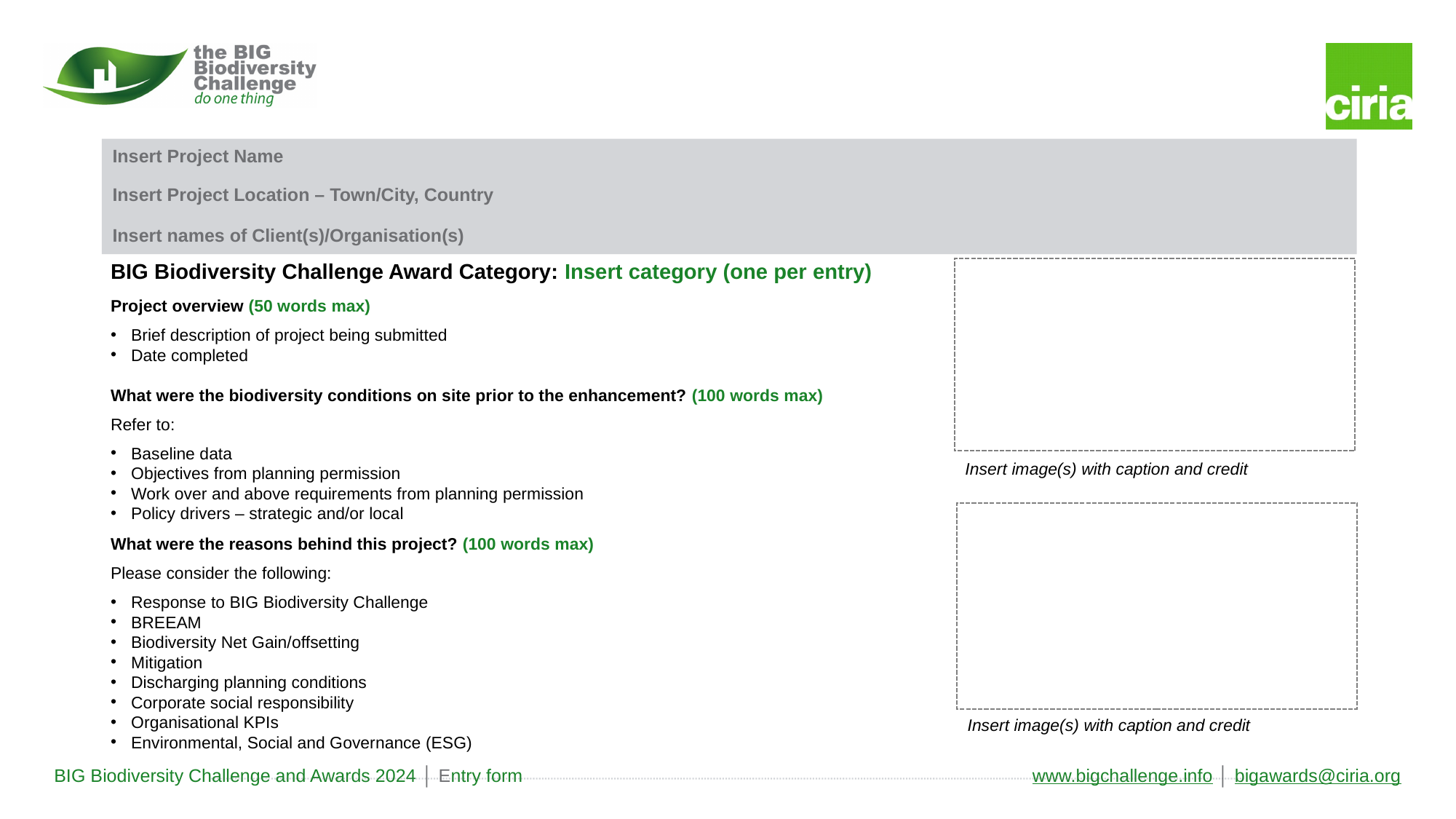

Insert Project Name
Insert Project Location – Town/City, Country
Insert names of Client(s)/Organisation(s)
BIG Biodiversity Challenge Award Category: Insert category (one per entry)

Project overview (50 words max)
Brief description of project being submitted
Date completed

What were the biodiversity conditions on site prior to the enhancement? (100 words max)
Refer to:
Baseline data
Objectives from planning permission
Work over and above requirements from planning permission
Policy drivers – strategic and/or local

What were the reasons behind this project? (100 words max)
Please consider the following:
Response to BIG Biodiversity Challenge
BREEAM
Biodiversity Net Gain/offsetting
Mitigation
Discharging planning conditions
Corporate social responsibility
Organisational KPIs
Environmental, Social and Governance (ESG)

Insert image(s) with caption and credit

Insert image(s) with caption and credit